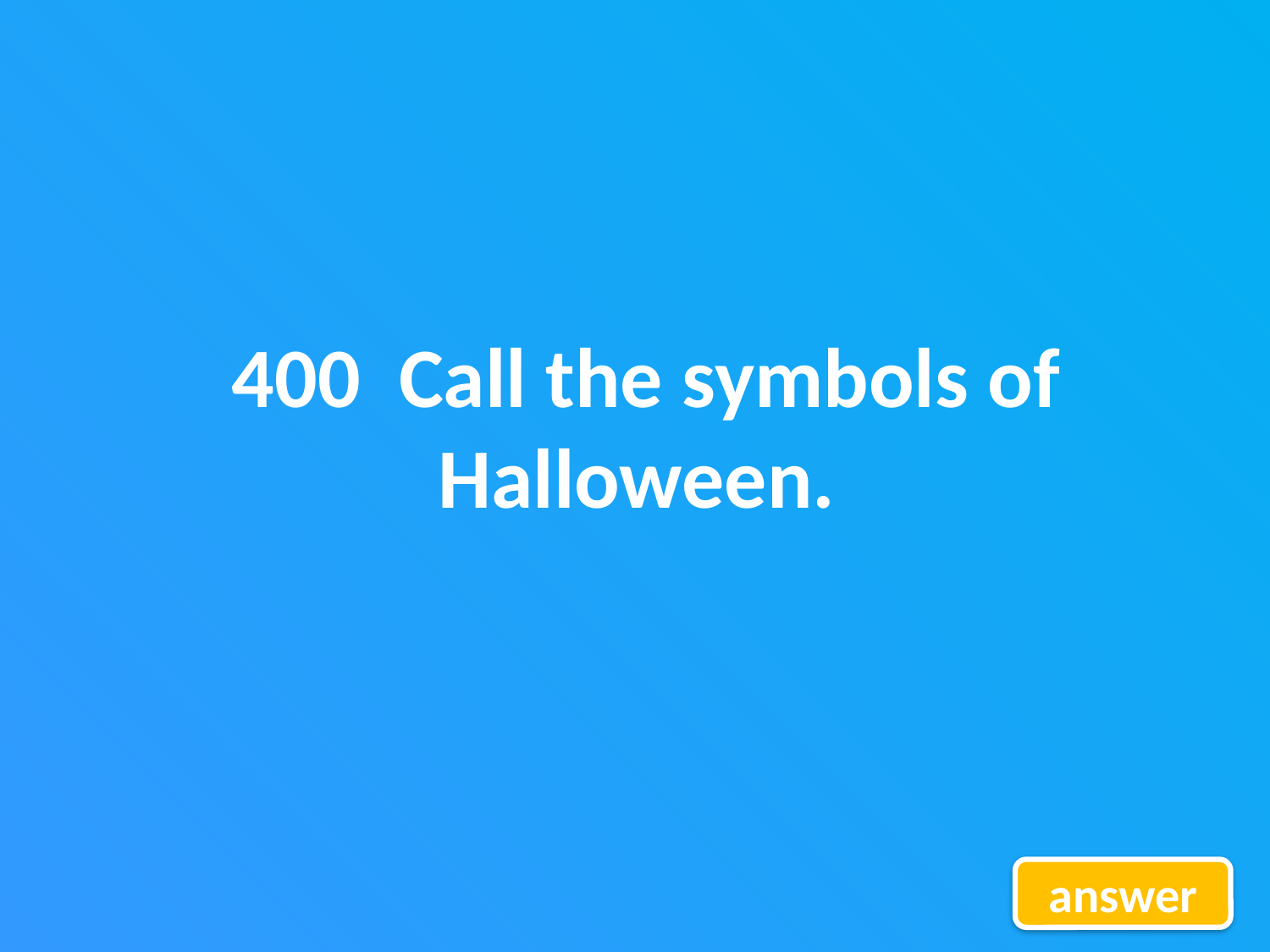

400  Call the symbols of Halloween.
answer